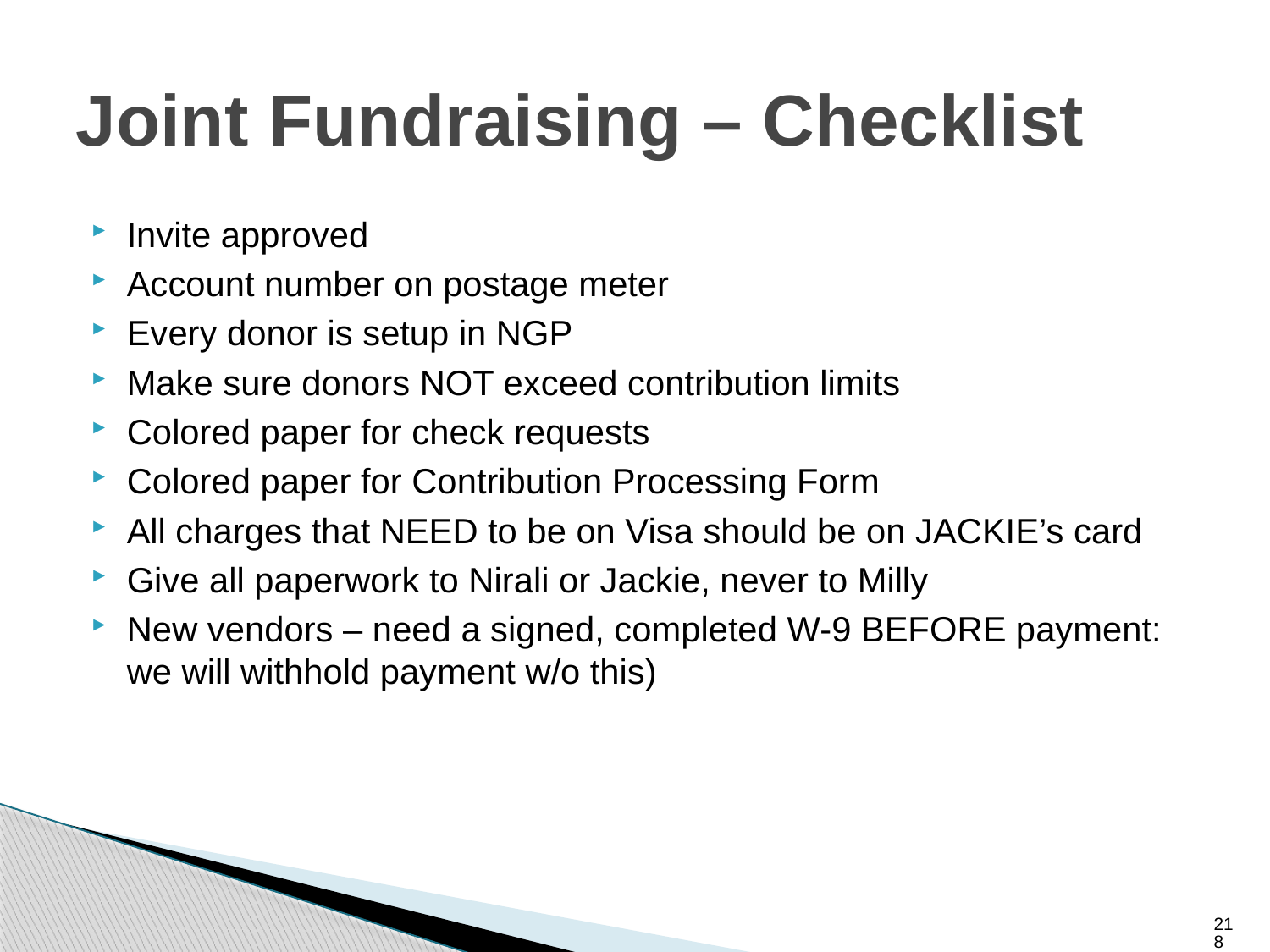

# Joint Fundraising – Checklist
Invite approved
Account number on postage meter
Every donor is setup in NGP
Make sure donors NOT exceed contribution limits
Colored paper for check requests
Colored paper for Contribution Processing Form
All charges that NEED to be on Visa should be on JACKIE’s card
Give all paperwork to Nirali or Jackie, never to Milly
New vendors – need a signed, completed W-9 BEFORE payment: we will withhold payment w/o this)

218